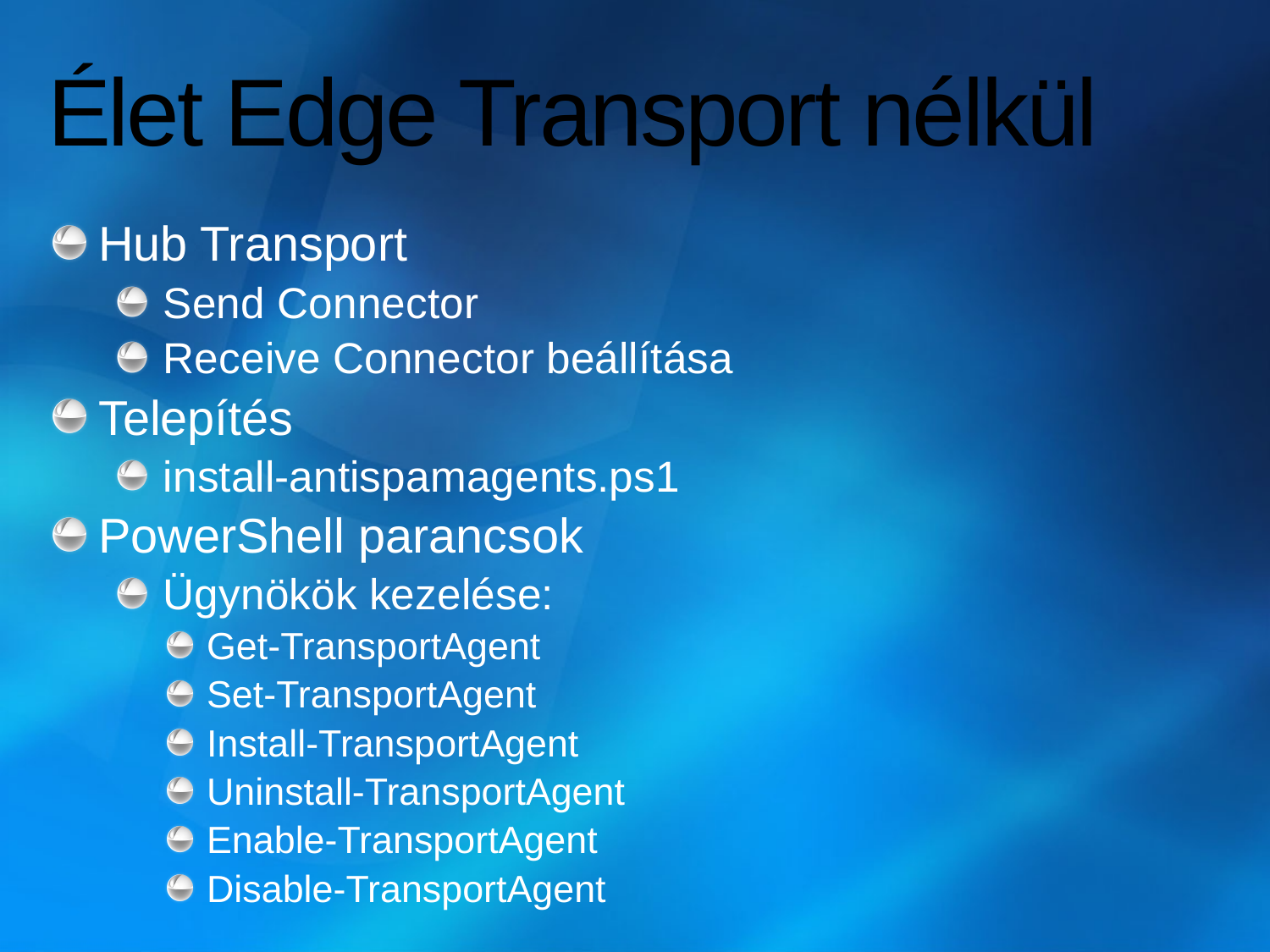

# Élet Edge Transport nélkül
Hub Transport
Send Connector
Receive Connector beállítása
Telepítés
install-antispamagents.ps1
PowerShell parancsok
Ügynökök kezelése:
Get-TransportAgent
Set-TransportAgent
Install-TransportAgent
Uninstall-TransportAgent
Enable-TransportAgent
Disable-TransportAgent